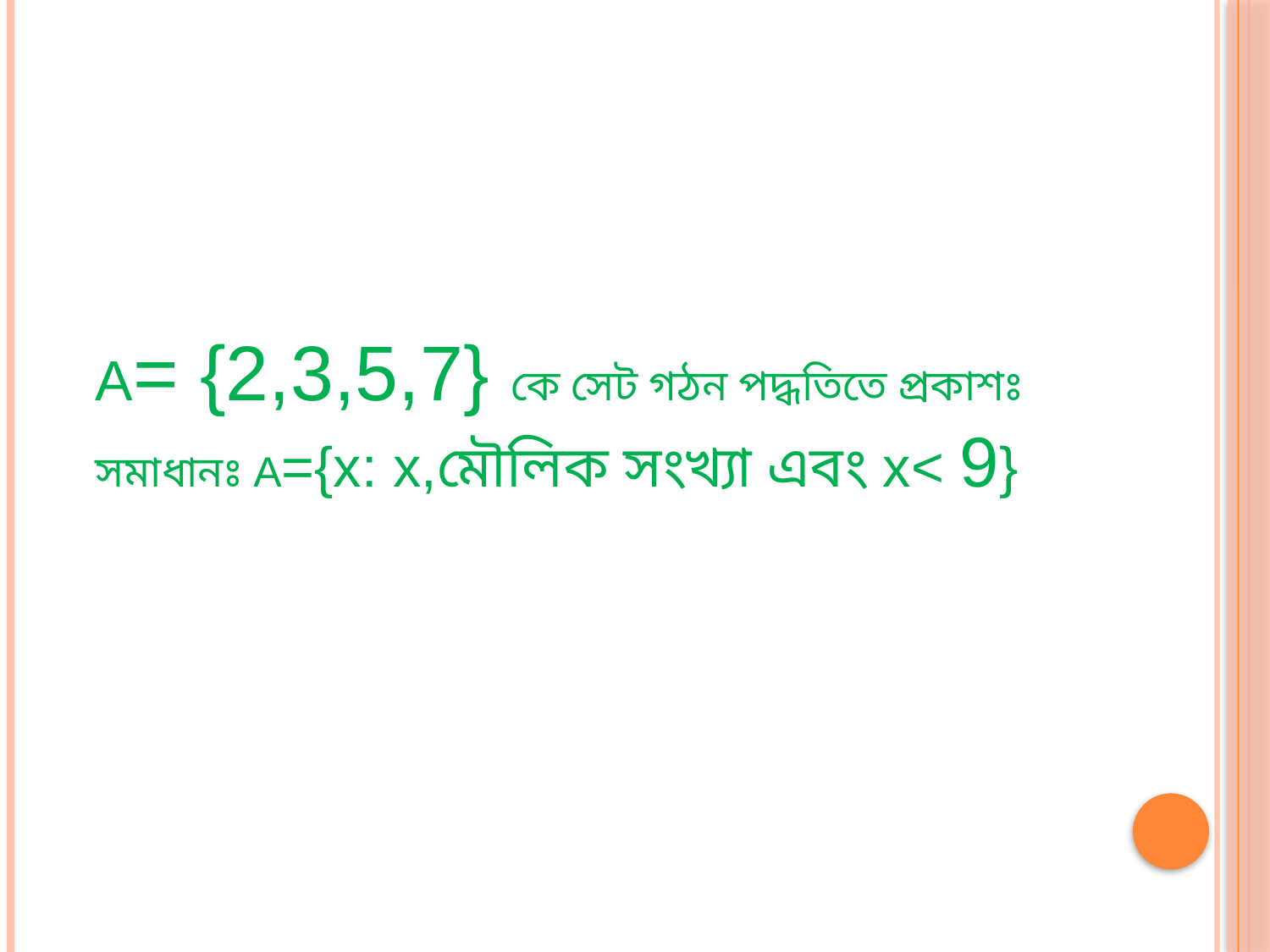

A= {2,3,5,7} কে সেট গঠন পদ্ধতিতে প্রকাশঃ
সমাধানঃ A={x: x,মৌলিক সংখ্যা এবং x< 9}